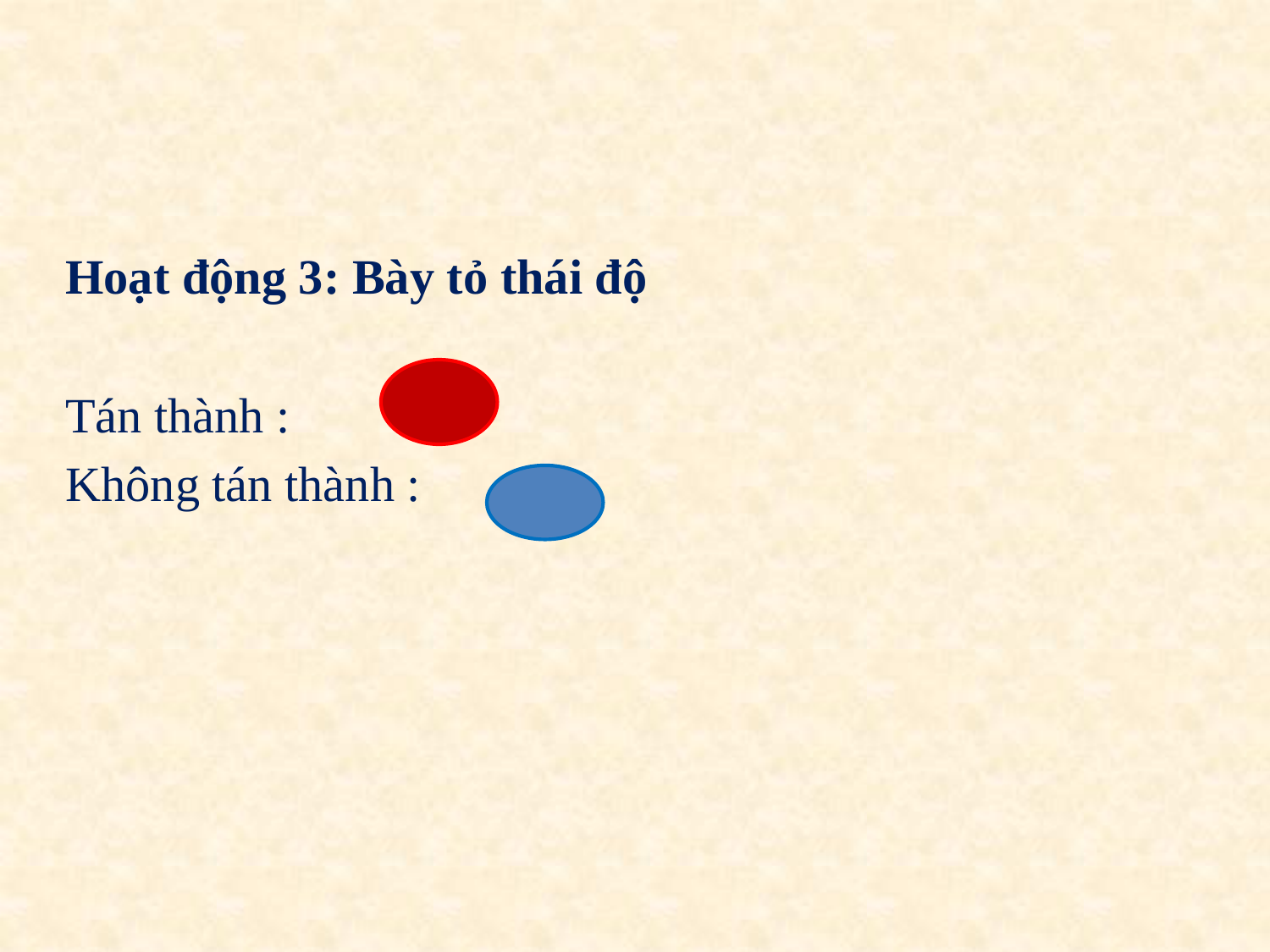

Hoạt động 3: Bày tỏ thái độ

Tán thành :
Không tán thành :

#